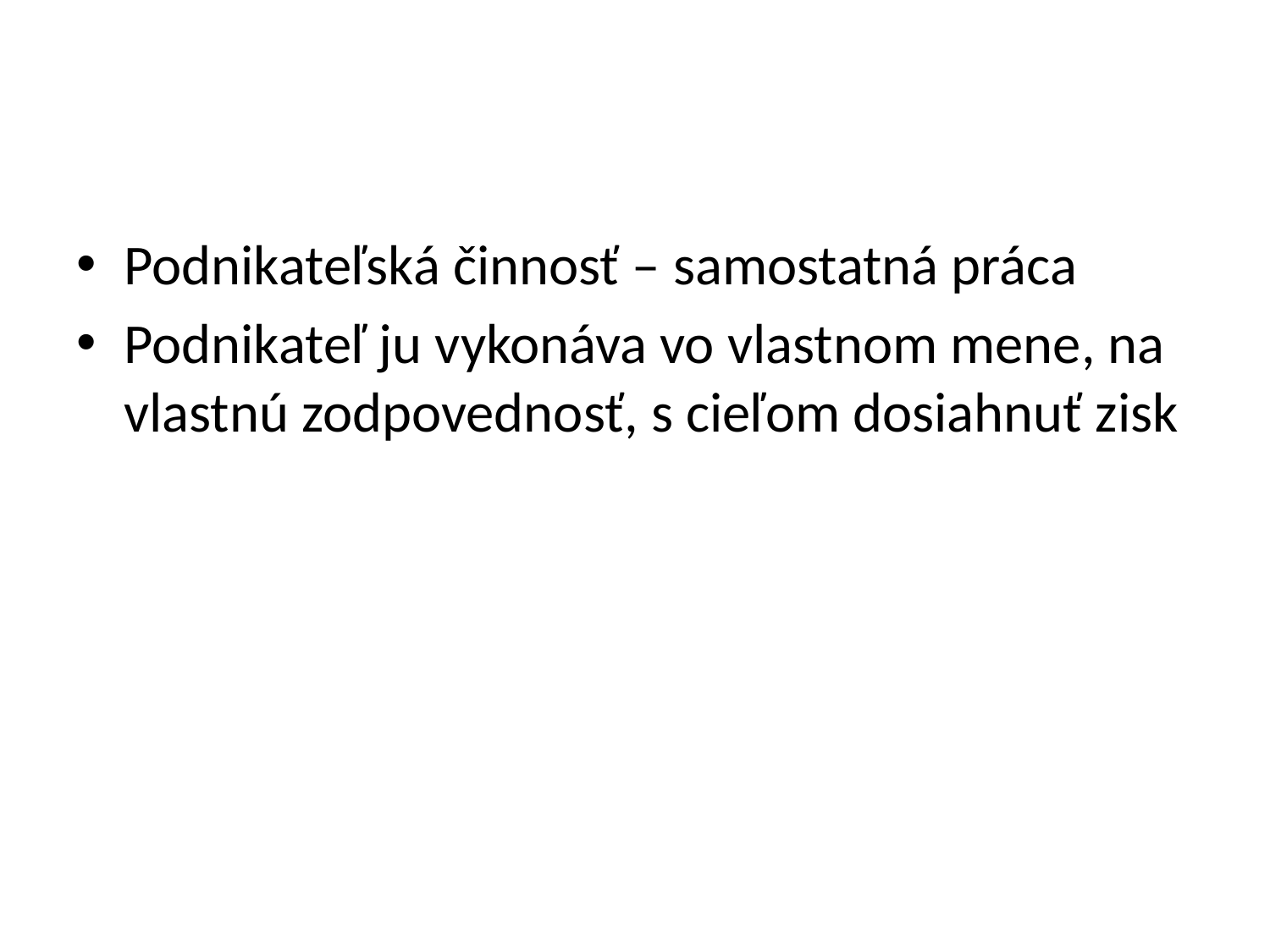

#
Podnikateľská činnosť – samostatná práca
Podnikateľ ju vykonáva vo vlastnom mene, na vlastnú zodpovednosť, s cieľom dosiahnuť zisk